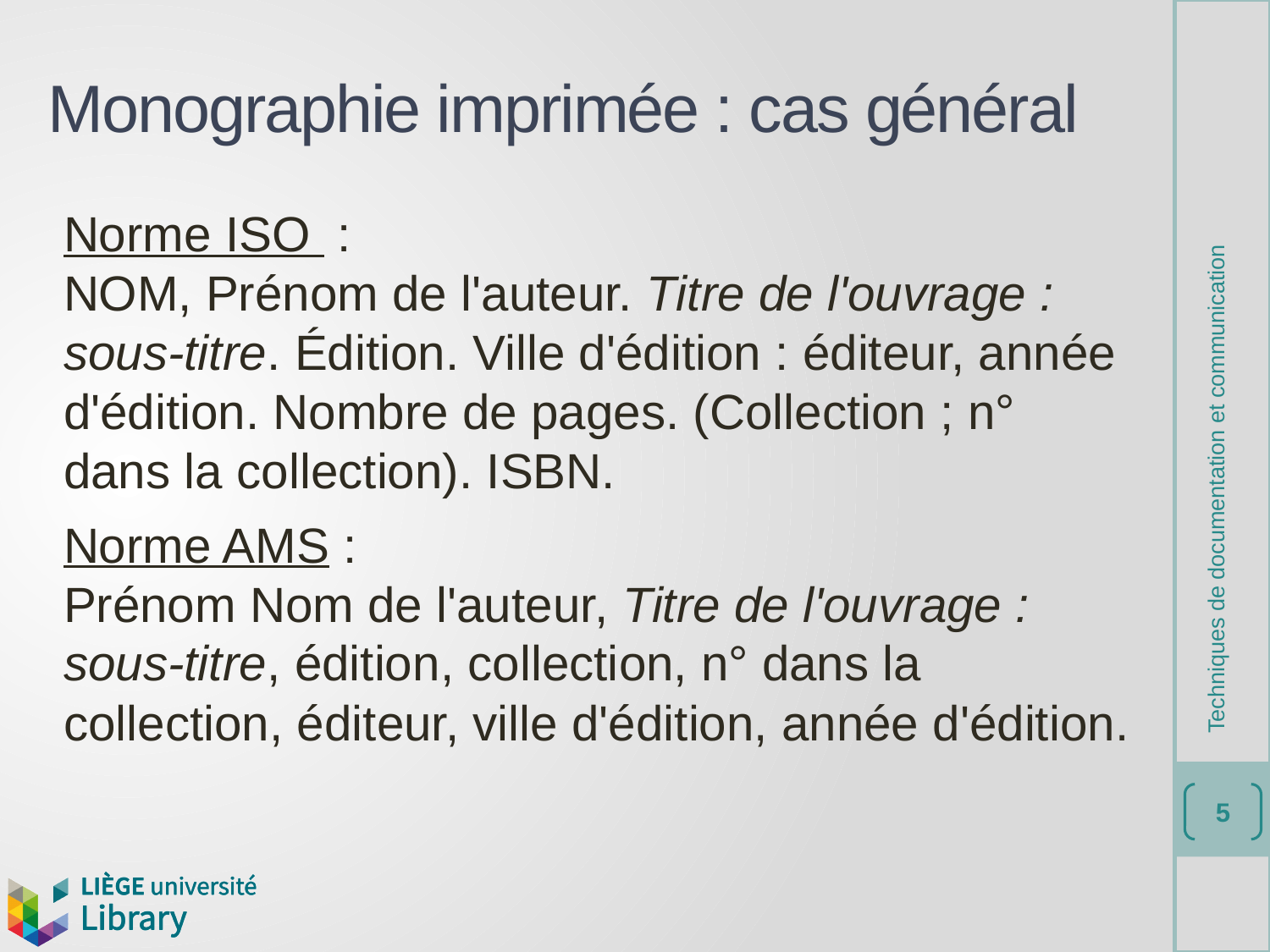

# Monographie imprimée : cas général
Norme ISO  :
NOM, Prénom de l'auteur. Titre de l'ouvrage : sous-titre. Édition. Ville d'édition : éditeur, année d'édition. Nombre de pages. (Collection ; n° dans la collection). ISBN.
Norme AMS :
Prénom Nom de l'auteur, Titre de l'ouvrage : sous-titre, édition, collection, n° dans la collection, éditeur, ville d'édition, année d'édition.

Techniques de documentation et communication
5